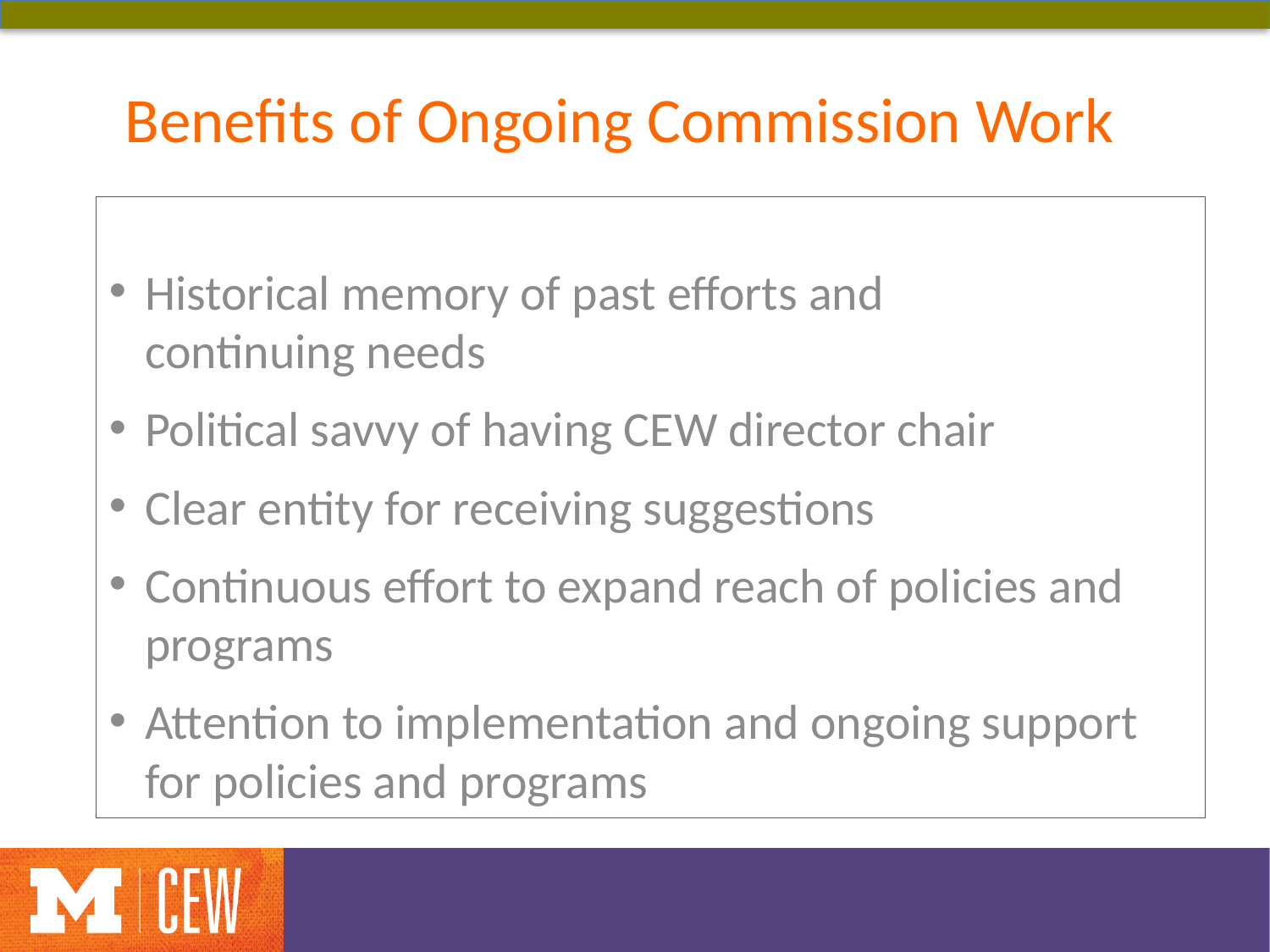

# Benefits of Ongoing Commission Work

Historical memory of past efforts and
continuing needs
Political savvy of having CEW director chair
Clear entity for receiving suggestions
Continuous effort to expand reach of policies and programs
Attention to implementation and ongoing support for policies and programs